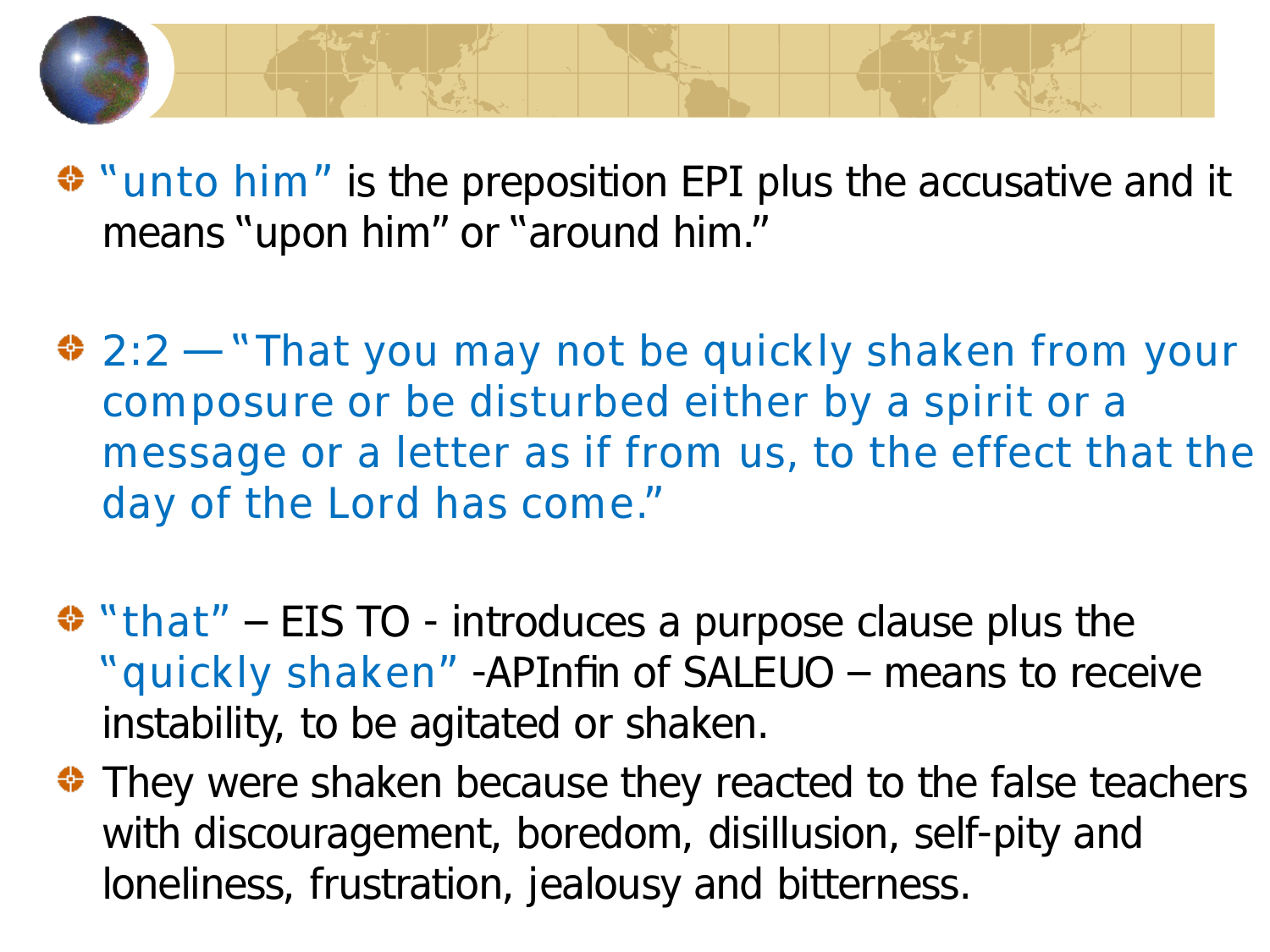

“unto him” is the preposition EPI plus the accusative and it means “upon him” or “around him.”

2:2 — “That you may not be quickly shaken from your composure or be disturbed either by a spirit or a message or a letter as if from us, to the effect that the day of the Lord has come.”

“that” – EIS TO - introduces a purpose clause plus the “quickly shaken” -APInfin of SALEUO – means to receive instability, to be agitated or shaken.
They were shaken because they reacted to the false teachers with discouragement, boredom, disillusion, self-pity and loneliness, frustration, jealousy and bitterness.